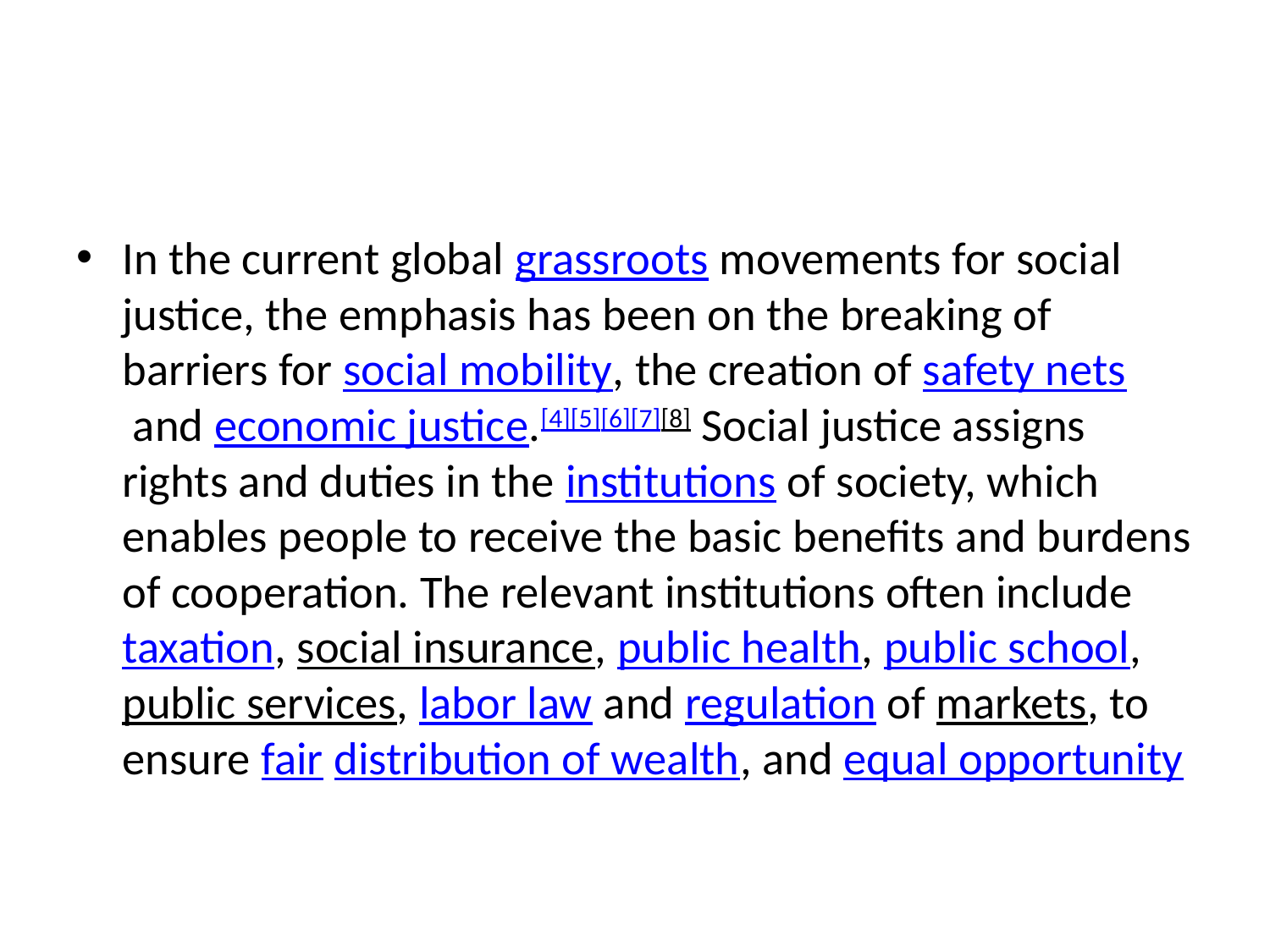

#
In the current global grassroots movements for social justice, the emphasis has been on the breaking of barriers for social mobility, the creation of safety nets and economic justice.[4][5][6][7][8] Social justice assigns rights and duties in the institutions of society, which enables people to receive the basic benefits and burdens of cooperation. The relevant institutions often include taxation, social insurance, public health, public school, public services, labor law and regulation of markets, to ensure fair distribution of wealth, and equal opportunity